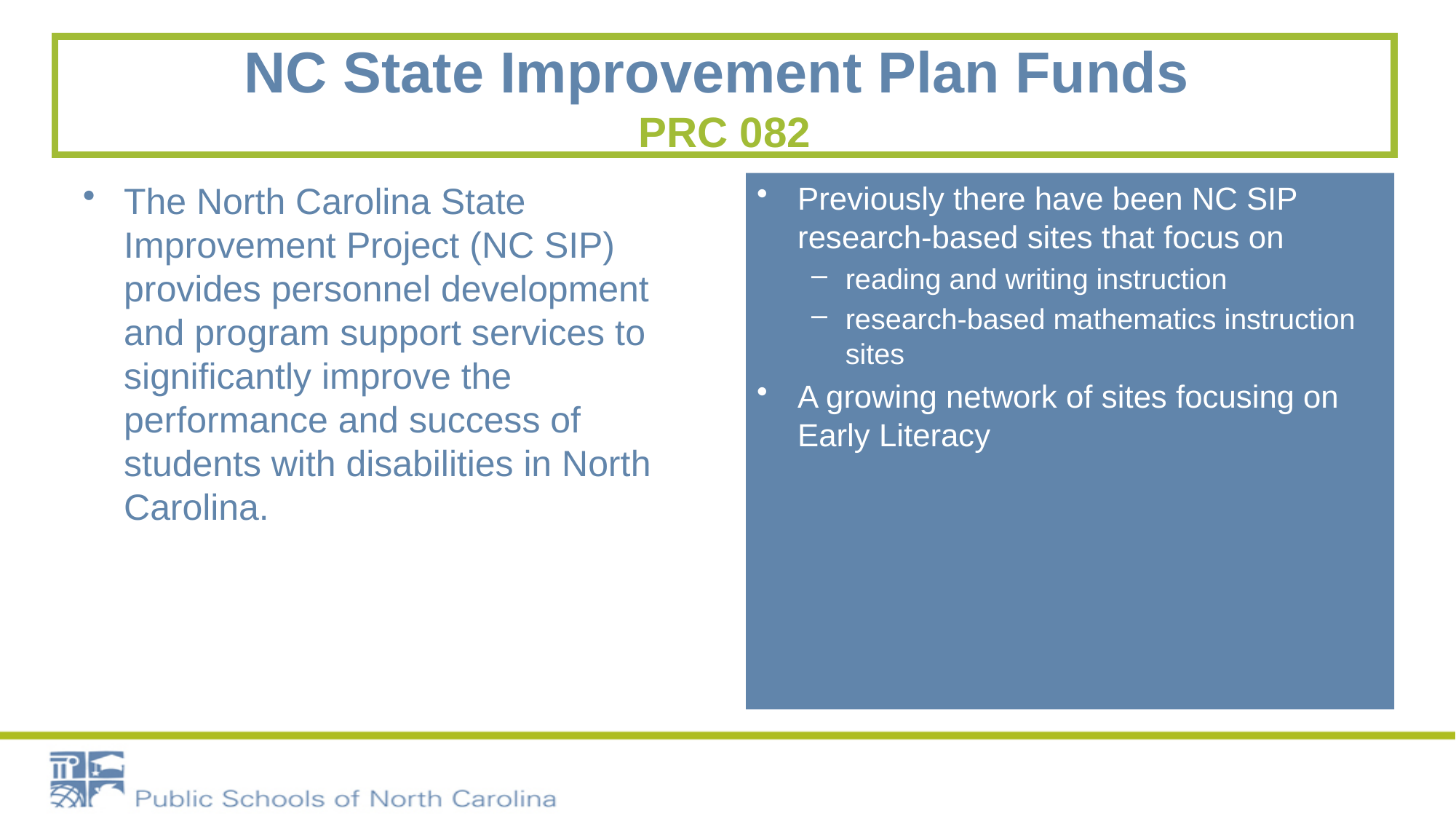

# NC State Improvement Plan Funds PRC 082
The North Carolina State Improvement Project (NC SIP) provides personnel development and program support services to significantly improve the performance and success of students with disabilities in North Carolina.
Previously there have been NC SIP research-based sites that focus on
reading and writing instruction
research-based mathematics instruction sites
A growing network of sites focusing on Early Literacy